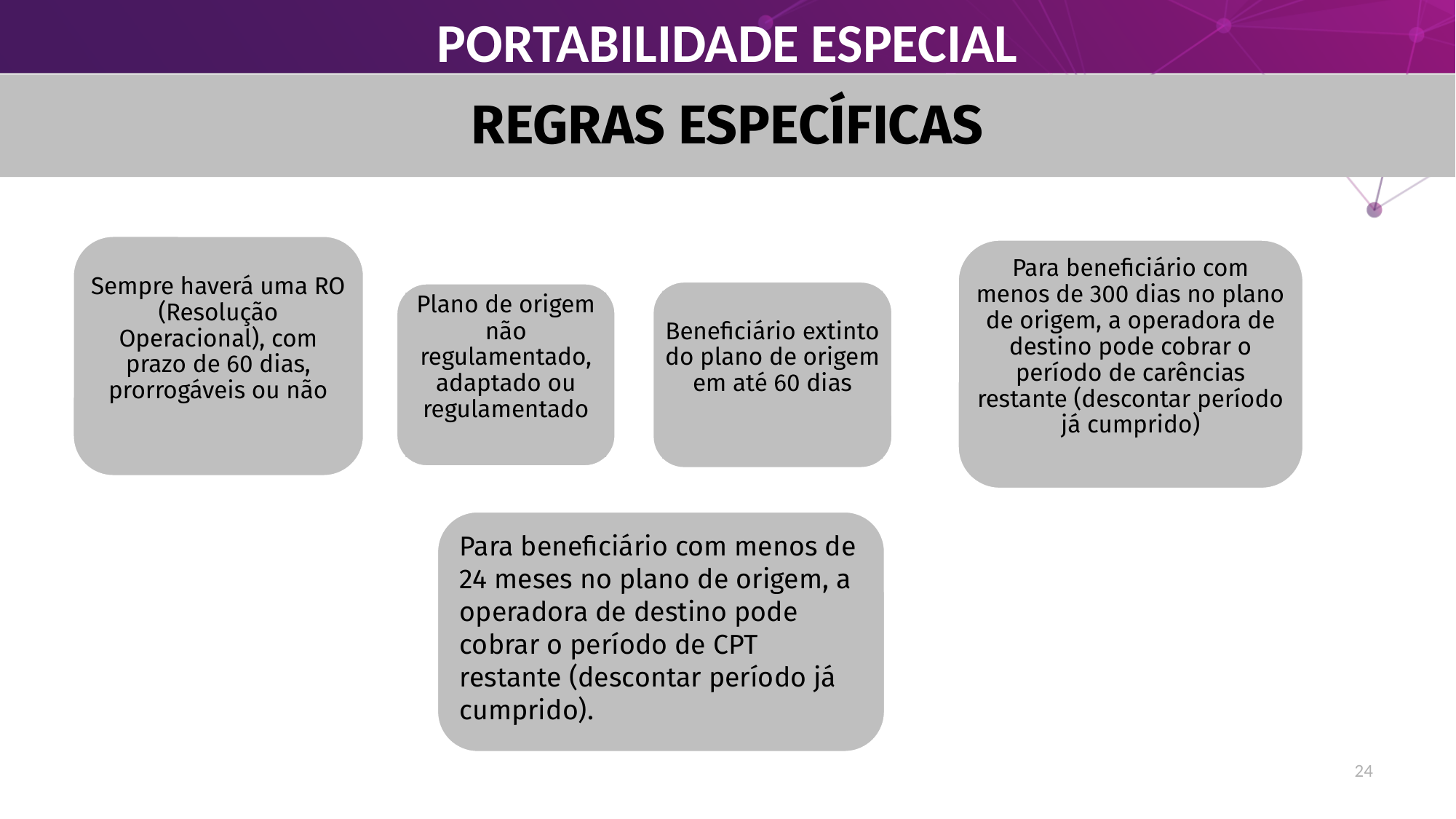

PORTABILIDADE ESPECIAL
# REGRAS ESPECÍFICAS

Sempre haverá uma RO (Resolução Operacional), com prazo de 60 dias, prorrogáveis ou não

Para beneficiário com menos de 300 dias no plano de origem, a operadora de destino pode cobrar o período de carências restante (descontar período já cumprido)

Beneficiário extinto do plano de origem em até 60 dias

Plano de origem não regulamentado, adaptado ou regulamentado

Para beneficiário com menos de 24 meses no plano de origem, a operadora de destino pode cobrar o período de CPT restante (descontar período já cumprido).

24